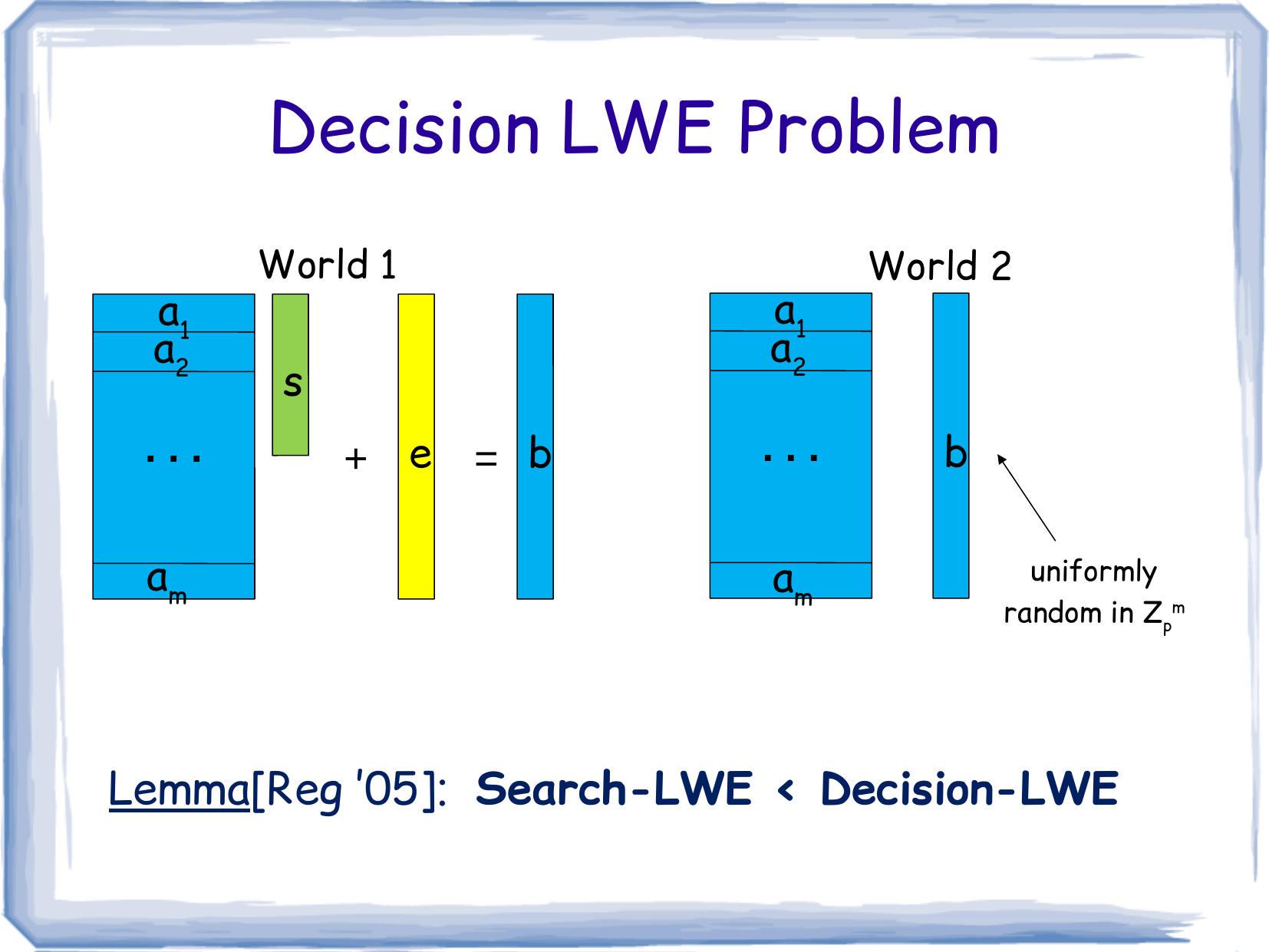

# Decision LWE Problem
World 1
World 2
a1
a1
. . .
b
. . .
s
e
b
a2
a2

+
=

am
am
uniformly random in Zpm

Lemma[Reg ’05]:  Search-LWE < Decision-LWE